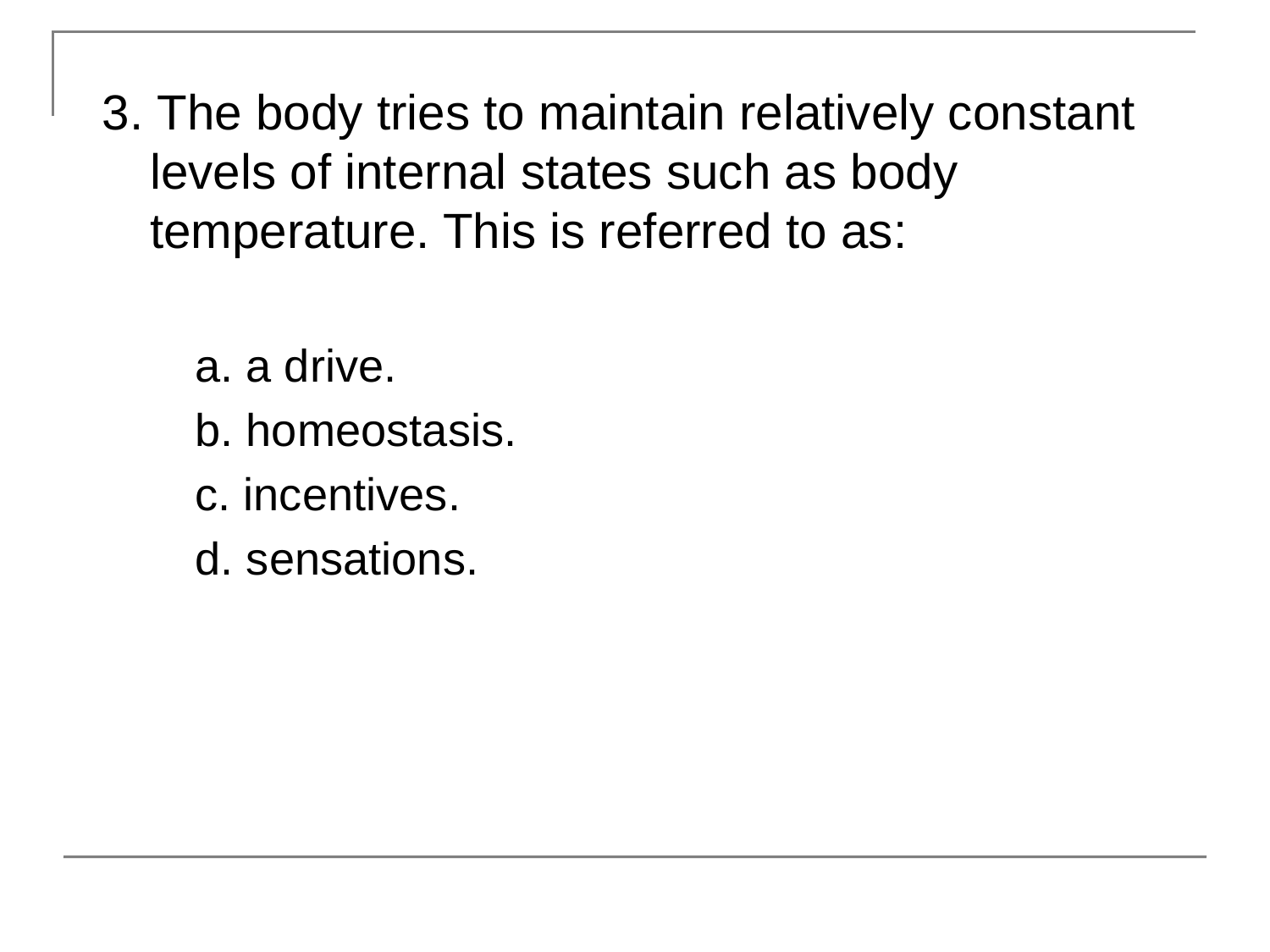

3. The body tries to maintain relatively constant levels of internal states such as body temperature. This is referred to as:

	a. a drive.
	b. homeostasis.
	c. incentives.
	d. sensations.